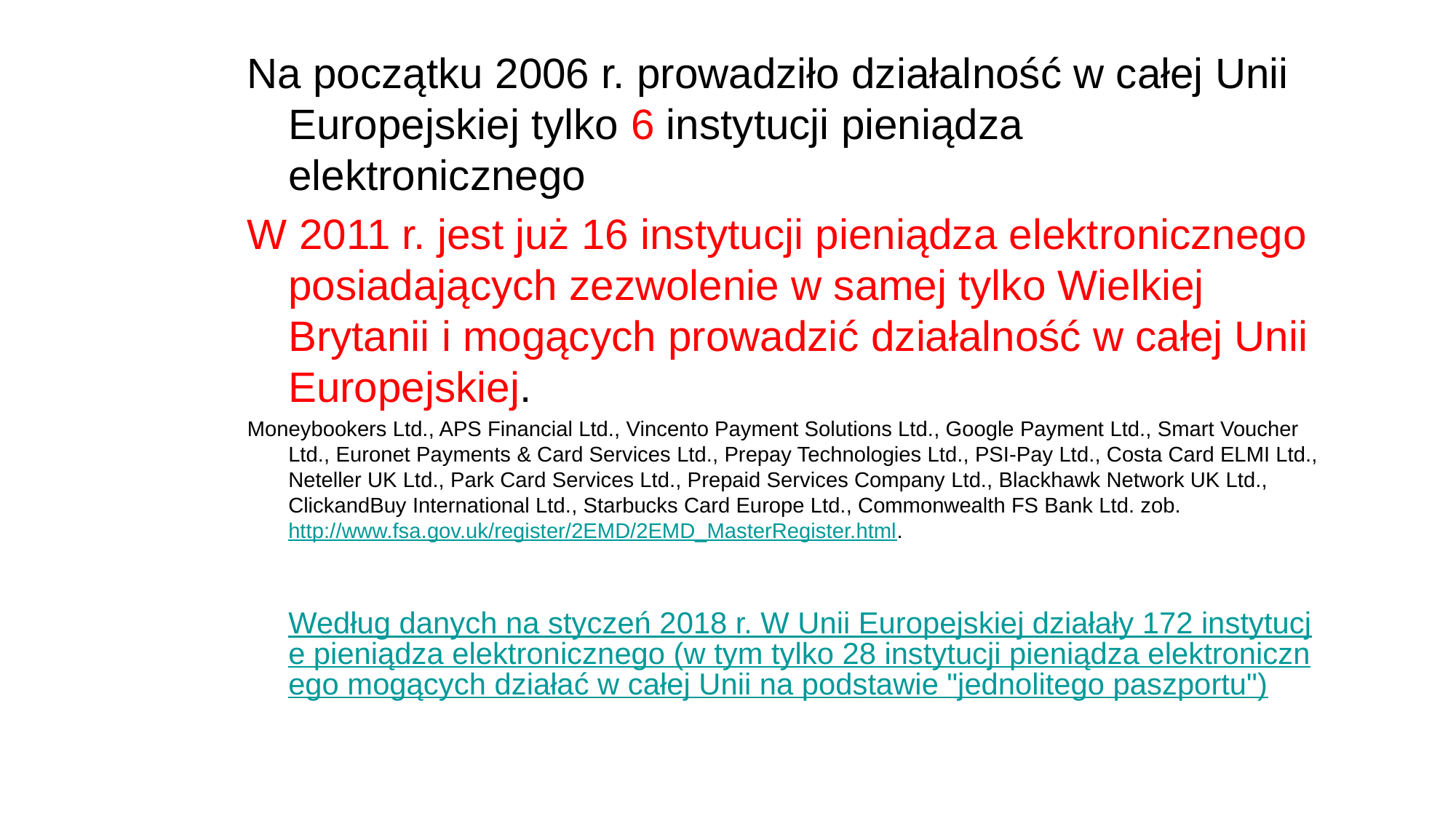

Na początku 2006 r. prowadziło działalność w całej Unii Europejskiej tylko 6 instytucji pieniądza elektronicznego
W 2011 r. jest już 16 instytucji pieniądza elektronicznego posiadających zezwolenie w samej tylko Wielkiej Brytanii i mogących prowadzić działalność w całej Unii Europejskiej.
Moneybookers Ltd., APS Financial Ltd., Vincento Payment Solutions Ltd., Google Payment Ltd., Smart Voucher Ltd., Euronet Payments & Card Services Ltd., Prepay Technologies Ltd., PSI-Pay Ltd., Costa Card ELMI Ltd., Neteller UK Ltd., Park Card Services Ltd., Prepaid Services Company Ltd., Blackhawk Network UK Ltd., ClickandBuy International Ltd., Starbucks Card Europe Ltd., Commonwealth FS Bank Ltd. zob. http://www.fsa.gov.uk/register/2EMD/2EMD_MasterRegister.html.

 Według danych na styczeń 2018 r. W Unii Europejskiej działały 172 instytucje pieniądza elektronicznego (w tym tylko 28 instytucji pieniądza elektronicznego mogących działać w całej Unii na podstawie "jednolitego paszportu")